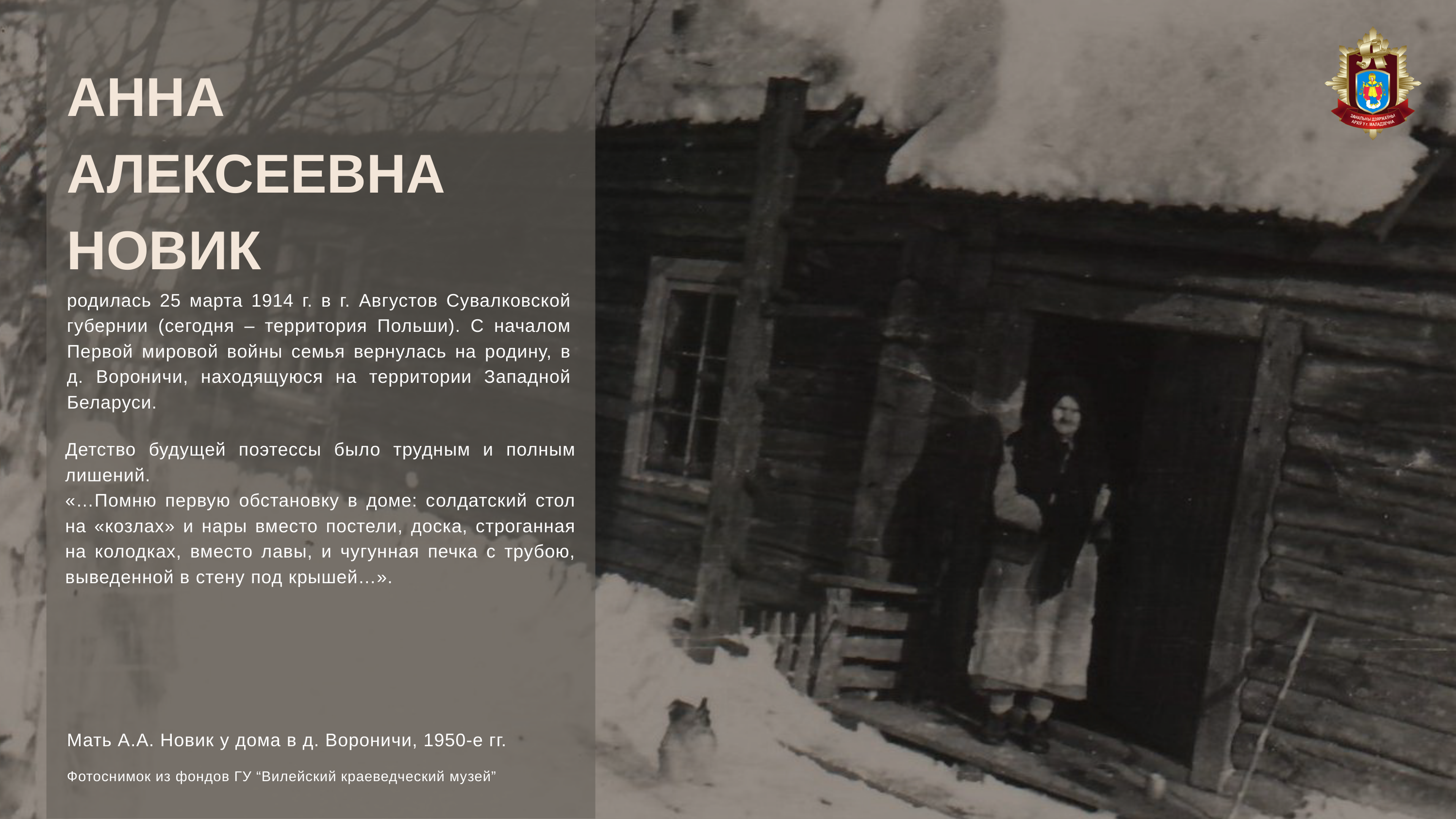

АННА
АЛЕКСЕЕВНА
НОВИК

родилась 25 марта 1914 г. в г. Августов Сувалковской губернии (сегодня – территория Польши). С началом Первой мировой войны семья вернулась на родину, в д. Вороничи, находящуюся на территории Западной Беларуси.

Детство будущей поэтессы было трудным и полным лишений.
«…Помню первую обстановку в доме: солдатский стол на «козлах» и нары вместо постели, доска, строганная на колодках, вместо лавы, и чугунная печка с трубою, выведенной в стену под крышей…».

Мать А.А. Новик у дома в д. Вороничи, 1950-е гг.
Фотоснимок из фондов ГУ “Вилейский краеведческий музей”